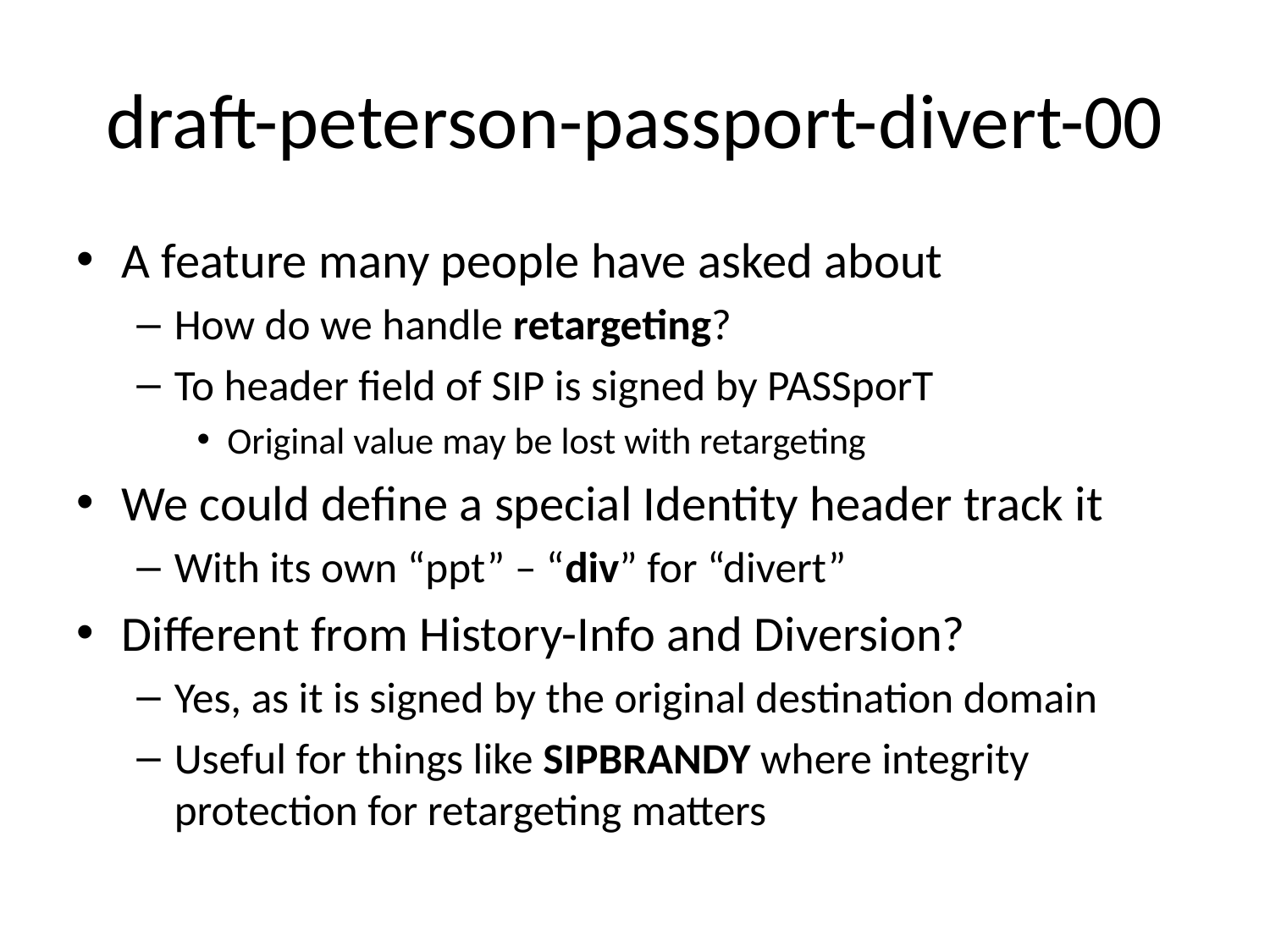

# draft-peterson-passport-divert-00
A feature many people have asked about
How do we handle retargeting?
To header field of SIP is signed by PASSporT
Original value may be lost with retargeting
We could define a special Identity header track it
With its own “ppt” – “div” for “divert”
Different from History-Info and Diversion?
Yes, as it is signed by the original destination domain
Useful for things like SIPBRANDY where integrity protection for retargeting matters